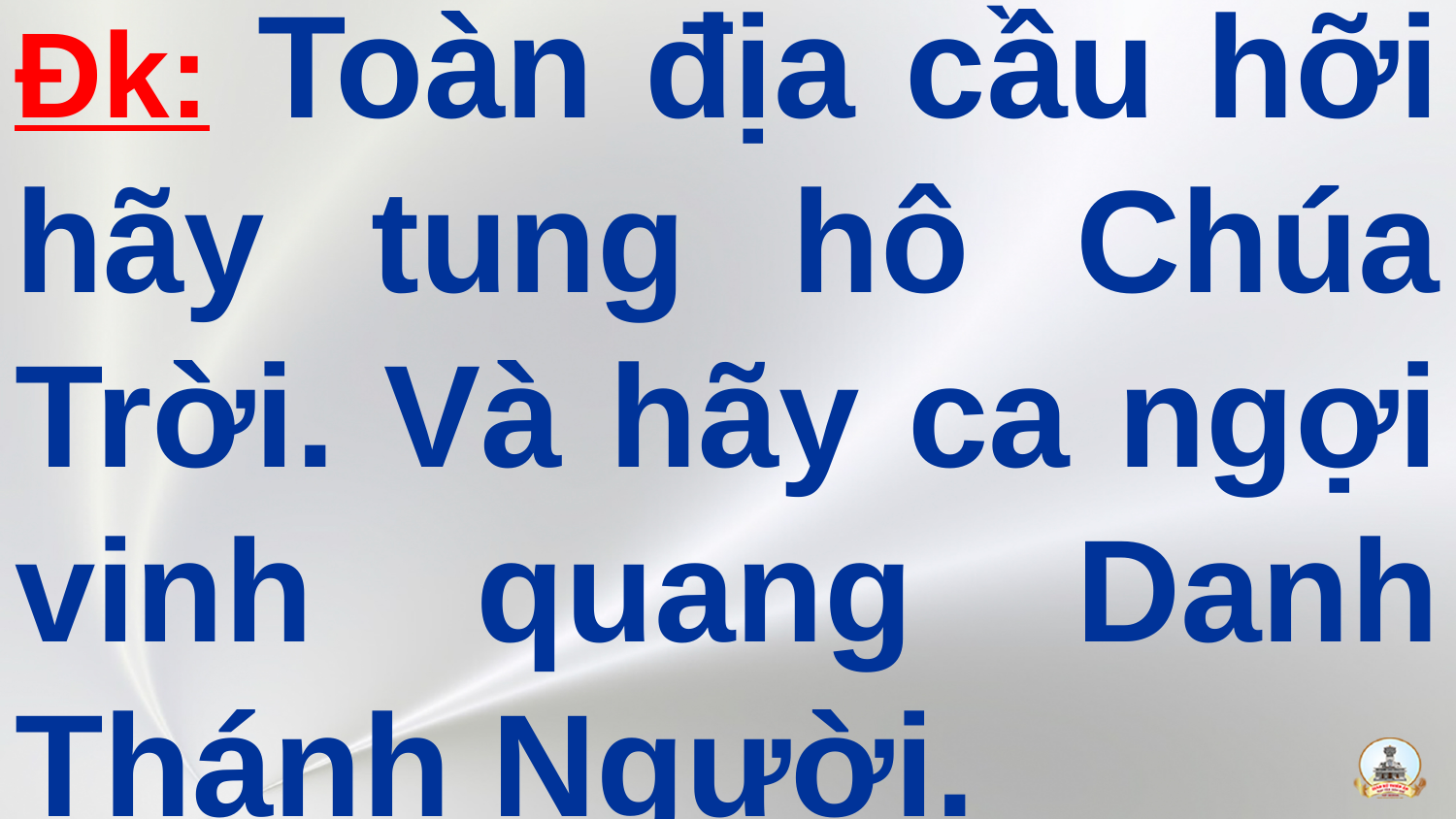

# Đk: Toàn địa cầu hỡi hãy tung hô Chúa Trời. Và hãy ca ngợi vinh quang Danh Thánh Người.